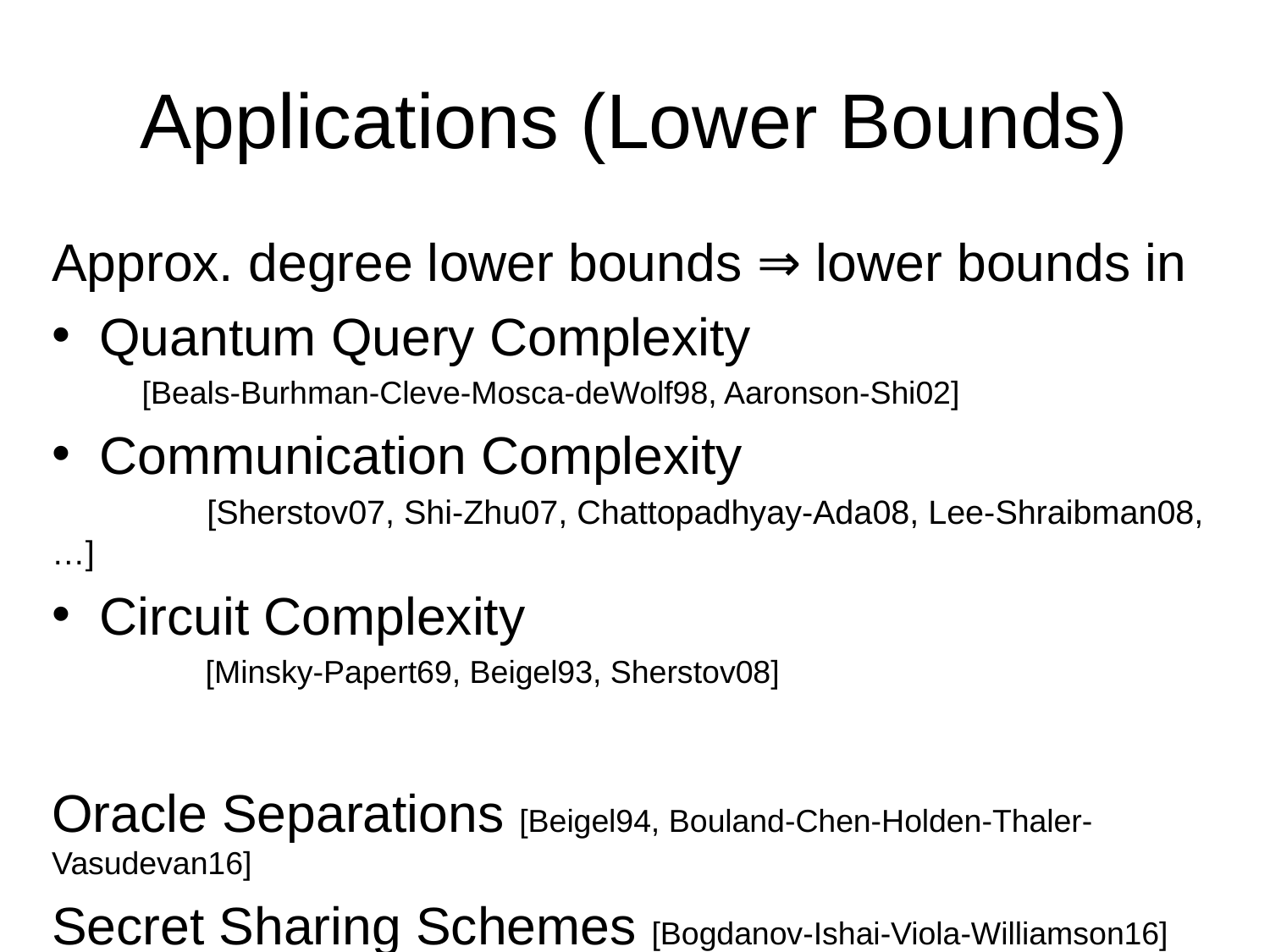

# Applications (Lower Bounds)
Approx. degree lower bounds ⇒ lower bounds in
Quantum Query Complexity
   [Beals-Burhman-Cleve-Mosca-deWolf98, Aaronson-Shi02]
Communication Complexity
	   [Sherstov07, Shi-Zhu07, Chattopadhyay-Ada08, Lee-Shraibman08,…]
Circuit Complexity
	   [Minsky-Papert69, Beigel93, Sherstov08]

Oracle Separations [Beigel94, Bouland-Chen-Holden-Thaler-Vasudevan16]
Secret Sharing Schemes [Bogdanov-Ishai-Viola-Williamson16]